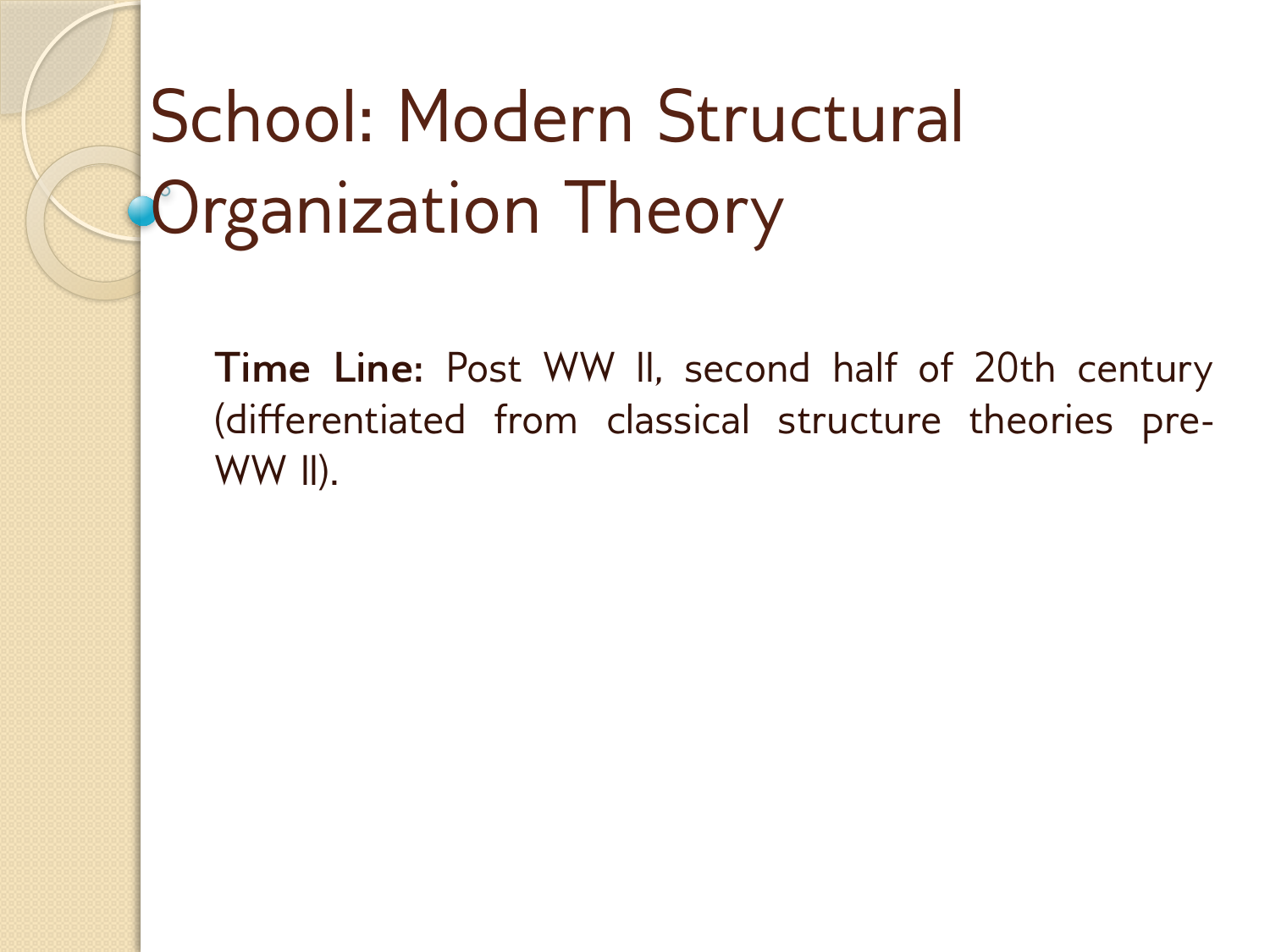

# School: Modern Structural Organization Theory
Time Line: Post WW II, second half of 20th century (differentiated from classical structure theories pre-WW II).